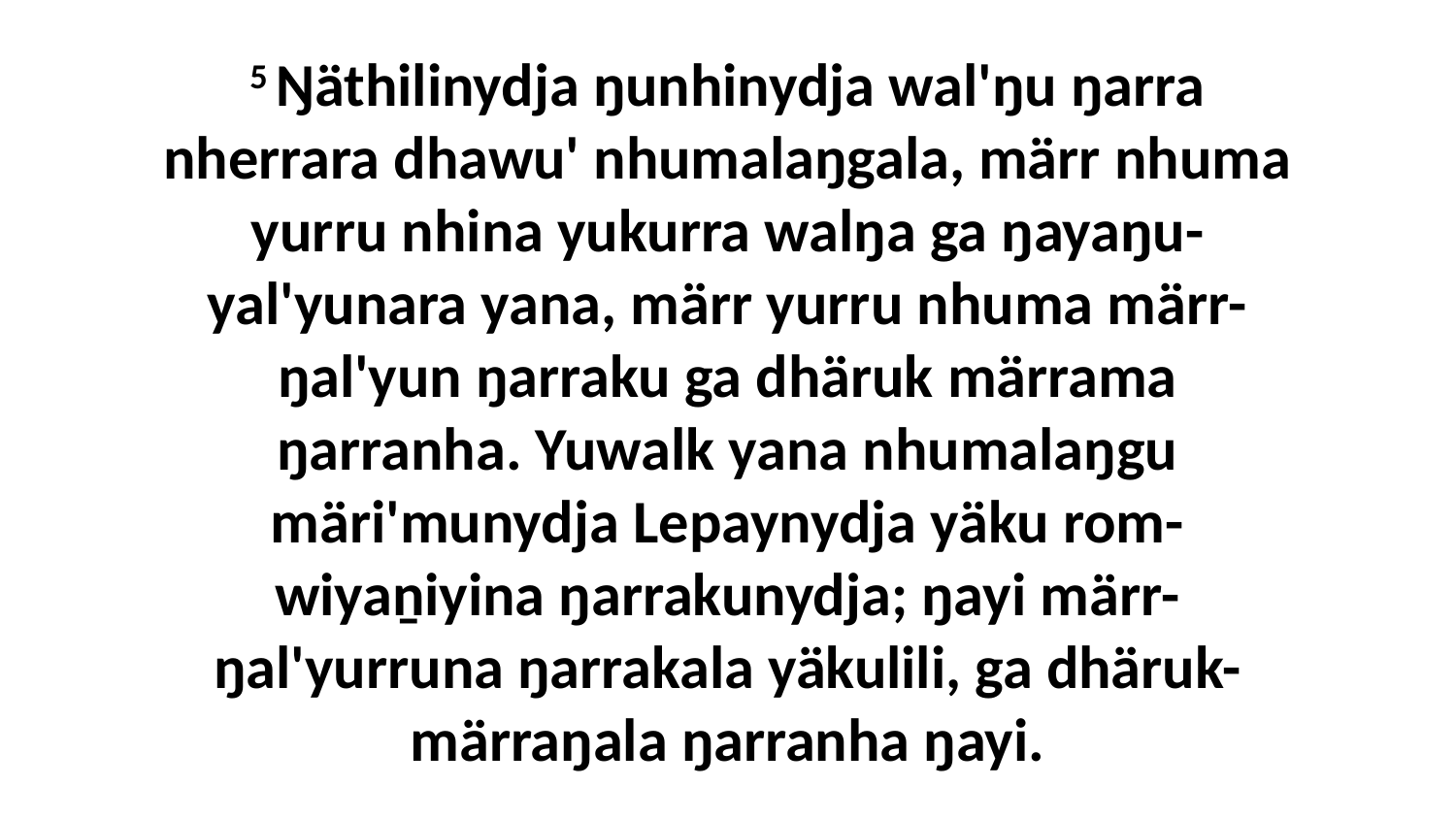

5 Ŋäthilinydja ŋunhinydja wal'ŋu ŋarra nherrara dhawu' nhumalaŋgala, märr nhuma yurru nhina yukurra walŋa ga ŋayaŋu-yal'yunara yana, märr yurru nhuma märr-ŋal'yun ŋarraku ga dhäruk märrama ŋarranha. Yuwalk yana nhumalaŋgu märi'munydja Lepaynydja yäku rom-wiyaṉiyina ŋarrakunydja; ŋayi märr-ŋal'yurruna ŋarrakala yäkulili, ga dhäruk-märraŋala ŋarranha ŋayi.